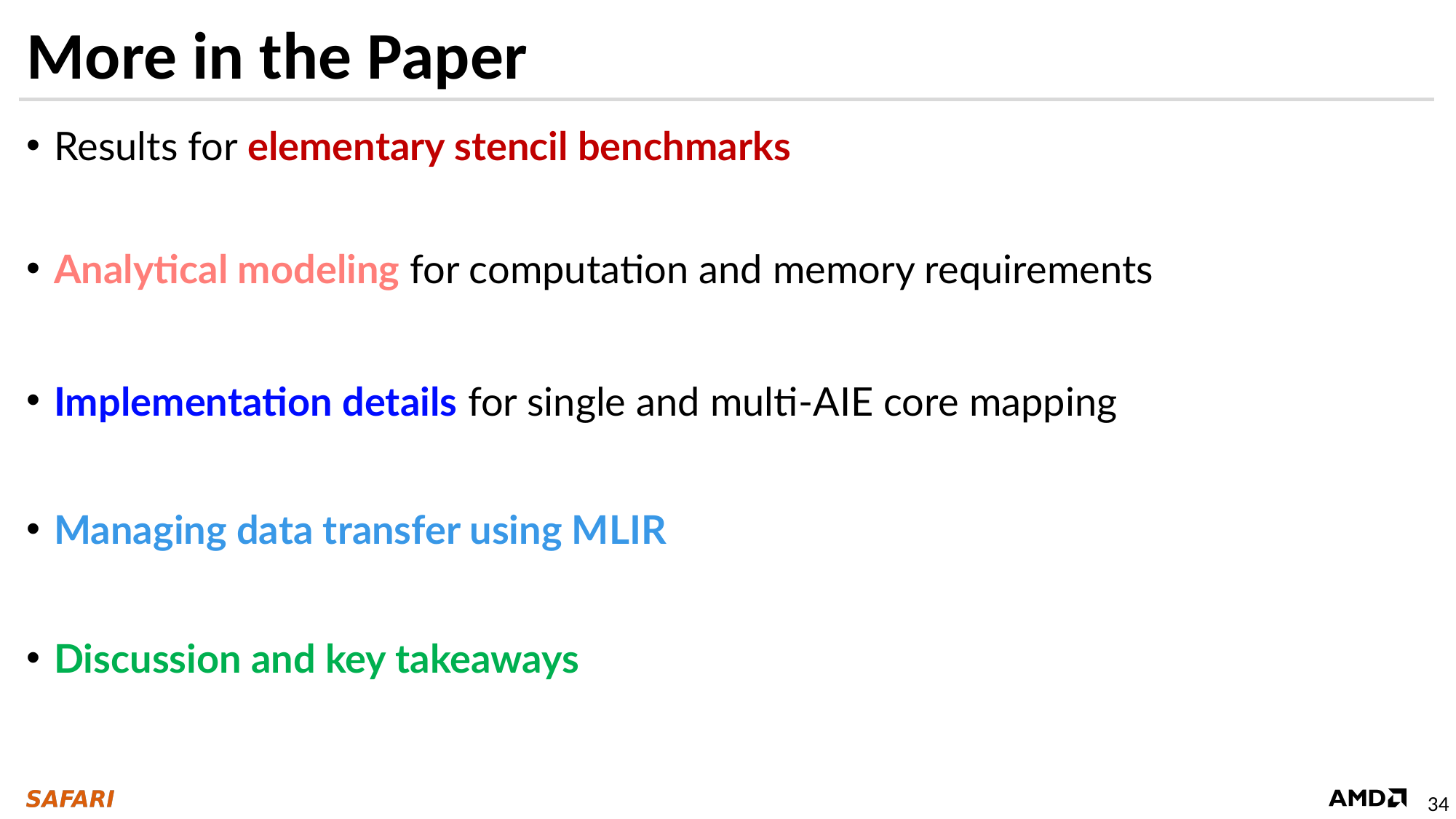

# More in the Paper
Results for elementary stencil benchmarks

Analytical modeling for computation and memory requirements

Implementation details for single and multi-AIE core mapping

Managing data transfer using MLIR

Discussion and key takeaways